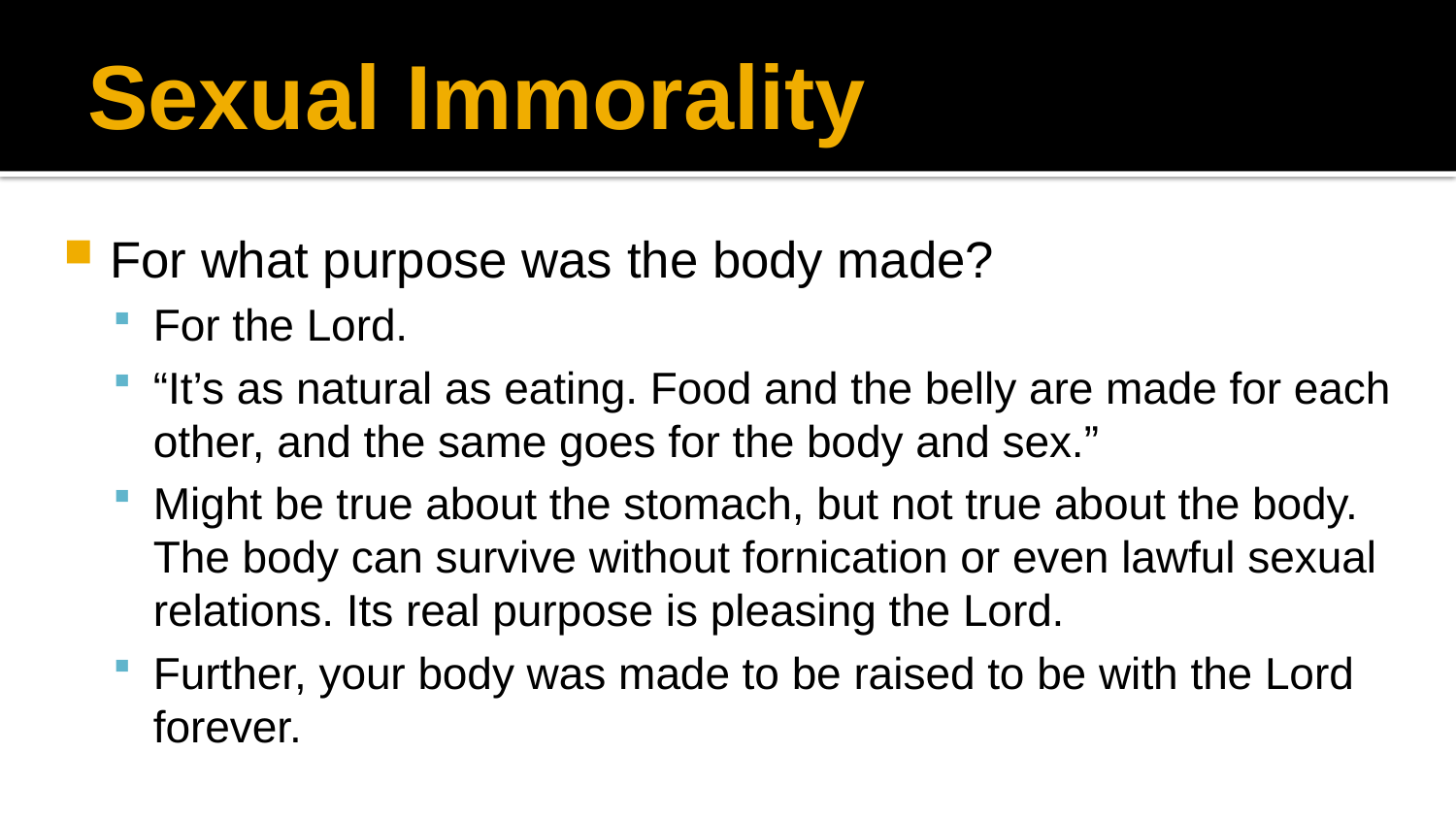

# Sexual Immorality
For what purpose was the body made?
For the Lord.
“It’s as natural as eating. Food and the belly are made for each other, and the same goes for the body and sex.”
Might be true about the stomach, but not true about the body. The body can survive without fornication or even lawful sexual relations. Its real purpose is pleasing the Lord.
Further, your body was made to be raised to be with the Lord forever.